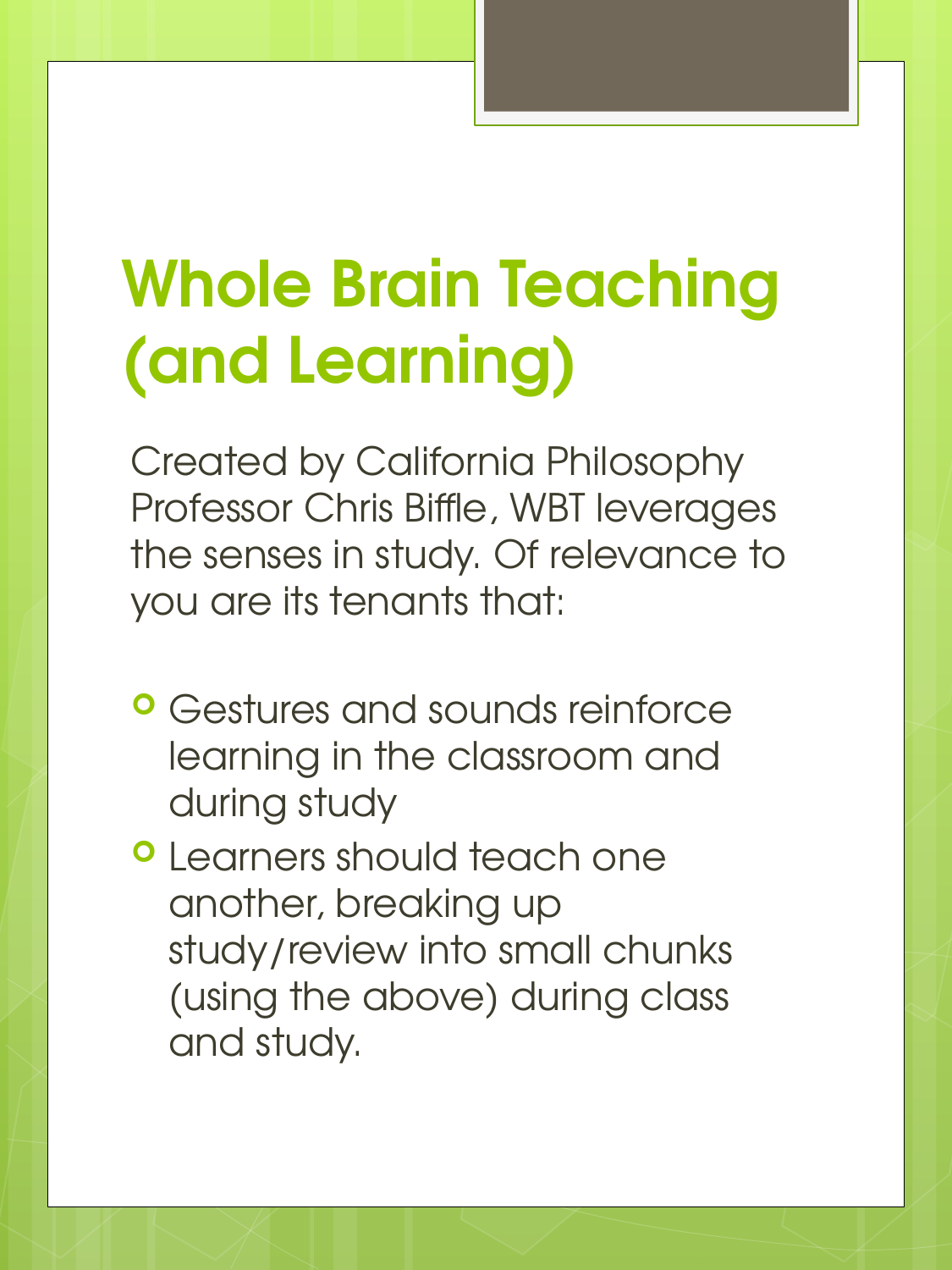

# Whole Brain Teaching (and Learning)
Created by California Philosophy Professor Chris Biffle, WBT leverages the senses in study. Of relevance to you are its tenants that:

Gestures and sounds reinforce learning in the classroom and during study
Learners should teach one another, breaking up study/review into small chunks (using the above) during class and study.